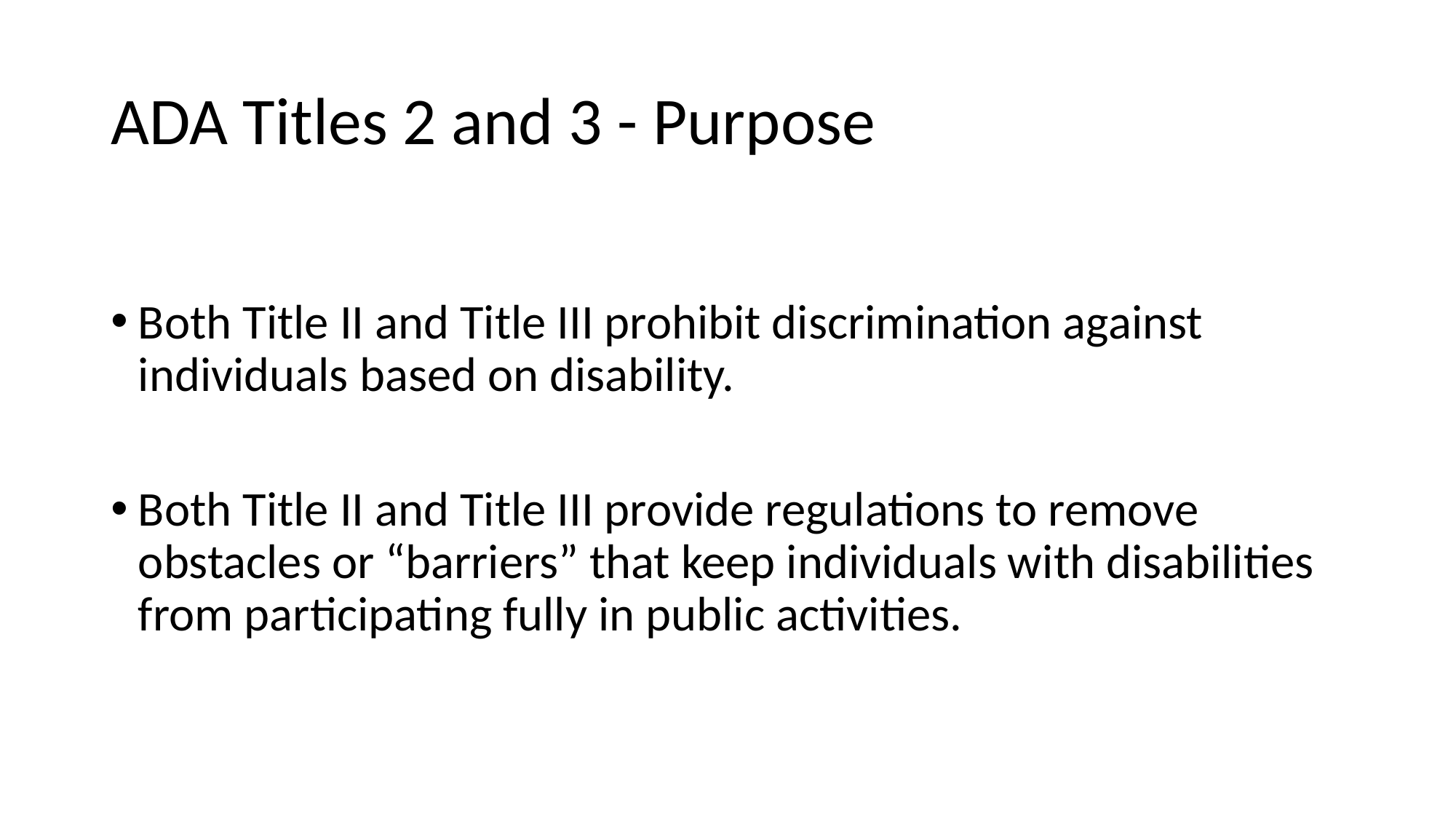

# ADA Titles 2 and 3 - Purpose

Both Title II and Title III prohibit discrimination against individuals based on disability.

Both Title II and Title III provide regulations to remove obstacles or “barriers” that keep individuals with disabilities from participating fully in public activities.